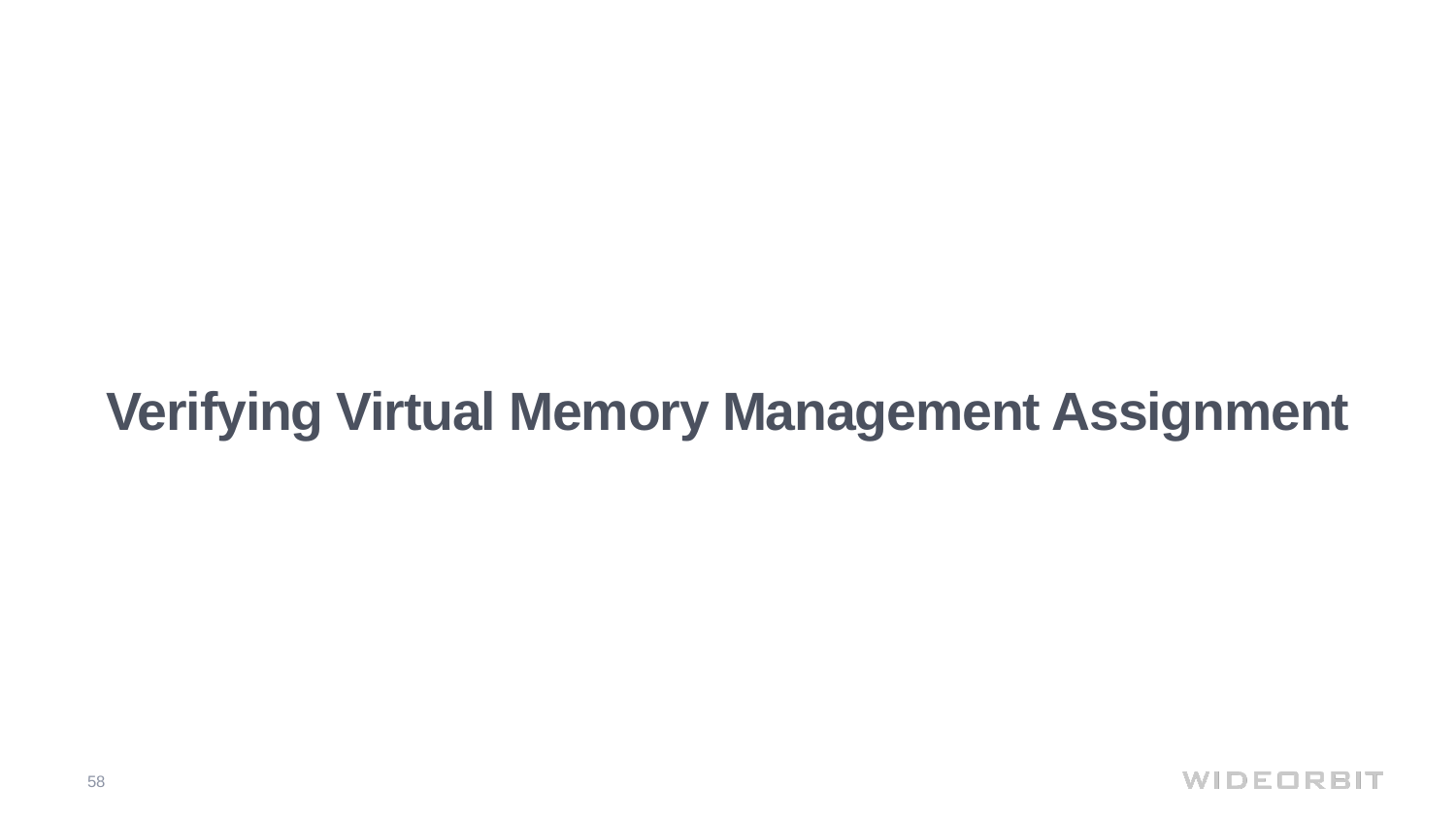

# Verifying Virtual Memory Management Assignment
58